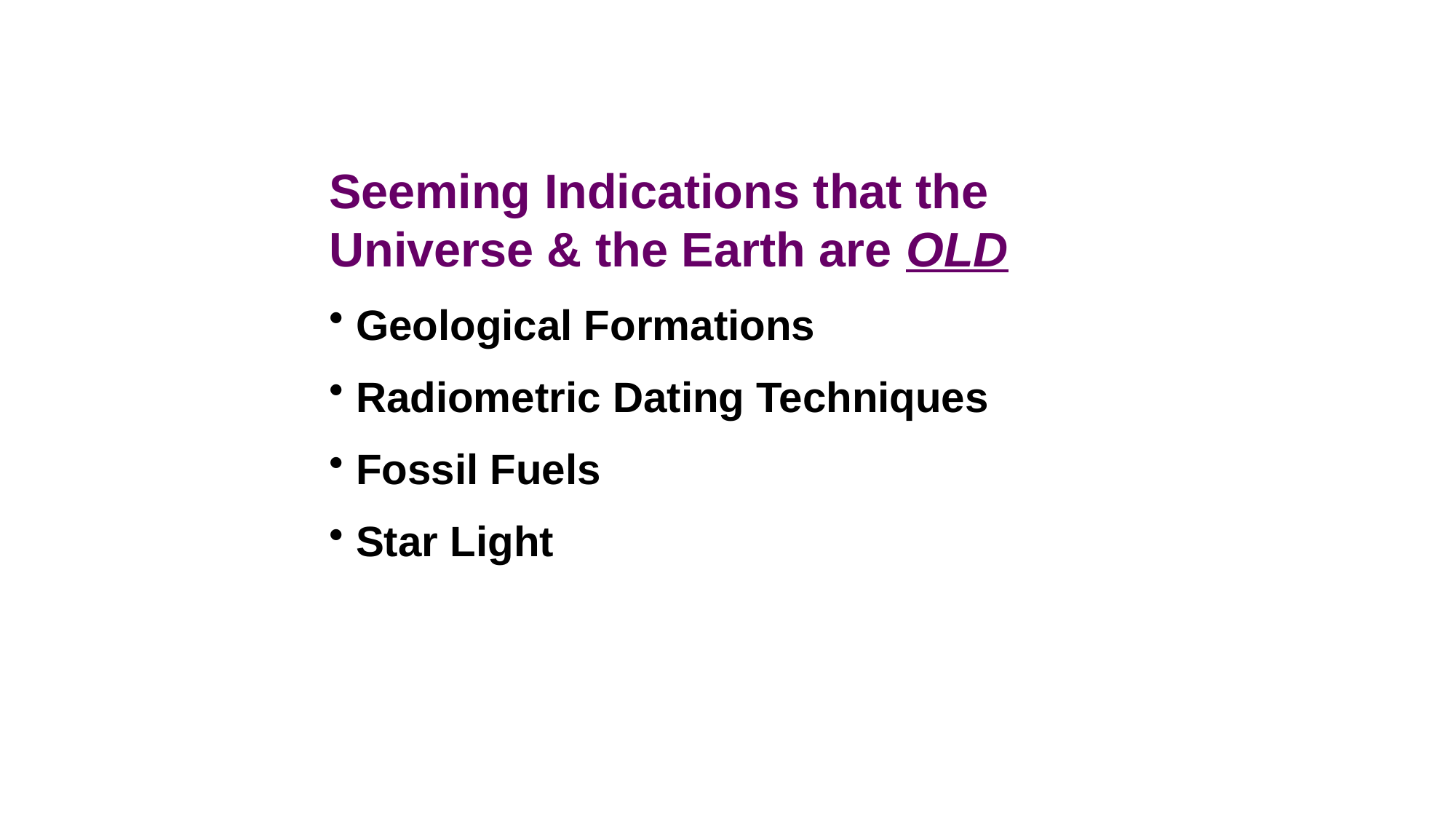

Seeming Indications that the Universe & the Earth are OLD
 Geological Formations
 Radiometric Dating Techniques
 Fossil Fuels
 Star Light